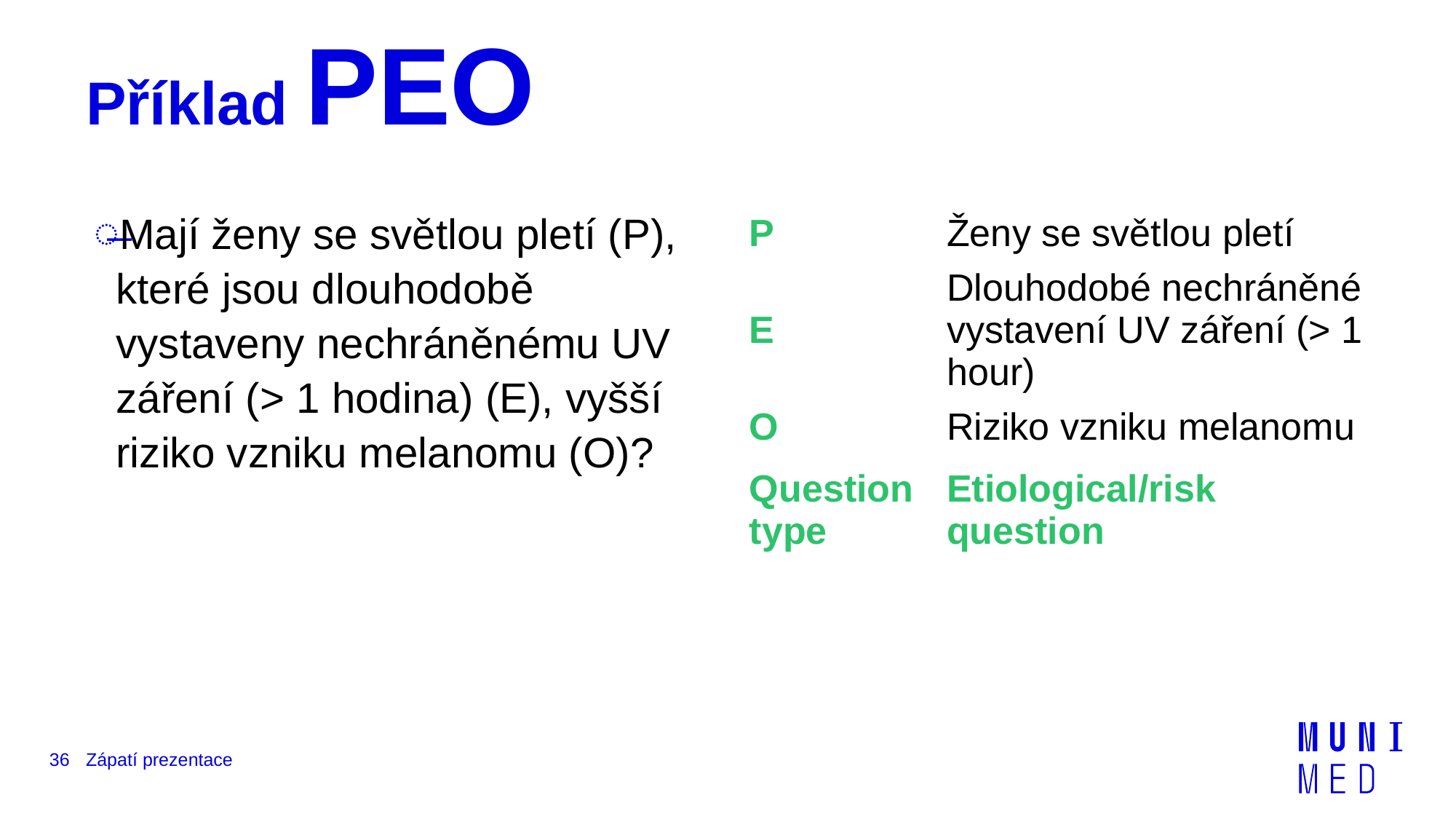

# Příklad PEO
Mají ženy se světlou pletí (P), které jsou dlouhodobě vystaveny nechráněnému UV záření (> 1 hodina) (E), vyšší riziko vzniku melanomu (O)?
| P | Ženy se světlou pletí |
| --- | --- |
| E | Dlouhodobé nechráněné vystavení UV záření (> 1 hour) |
| O | Riziko vzniku melanomu |
| Question type | Etiological/risk question |
36
Zápatí prezentace